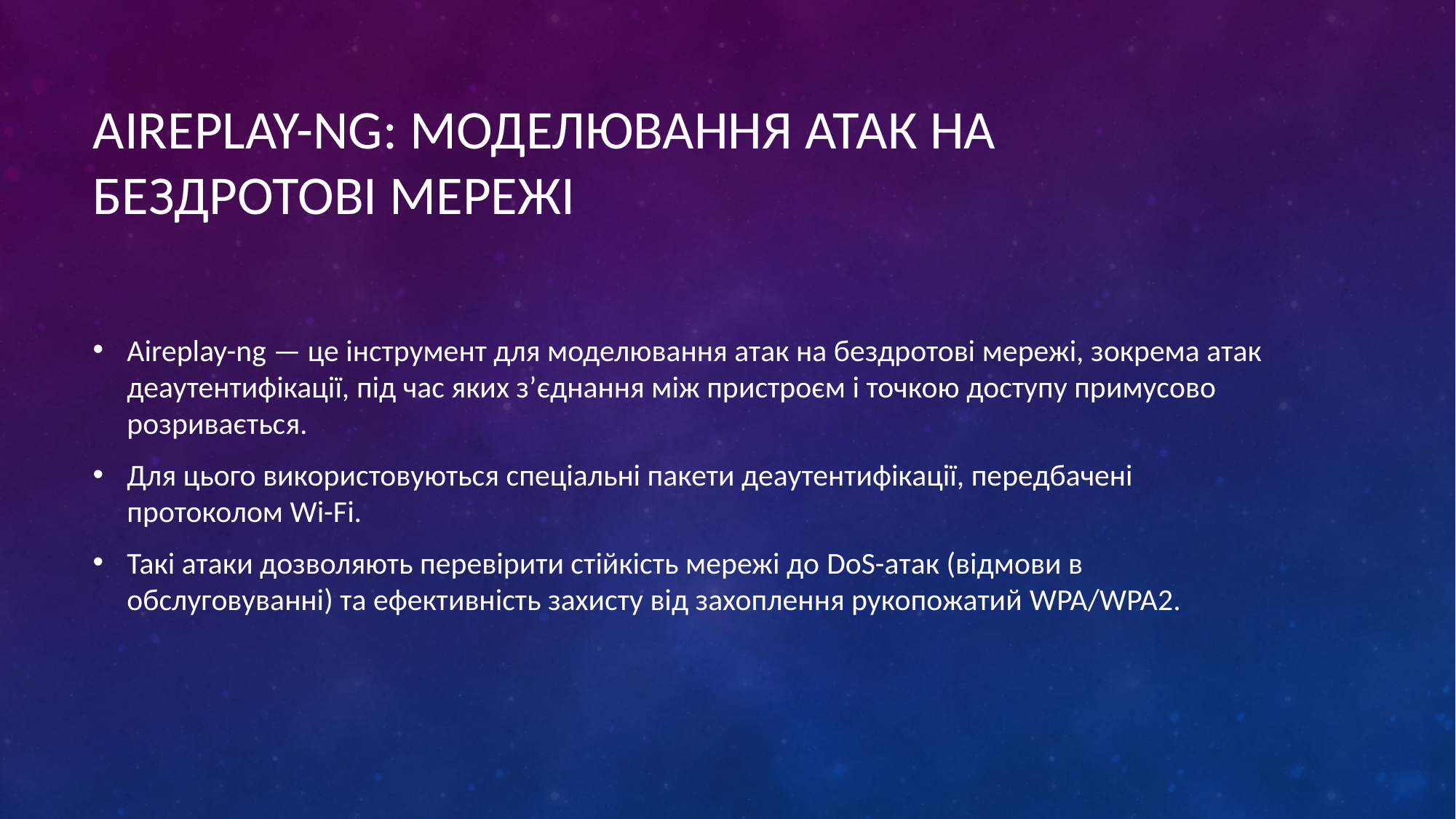

# Aireplay-ng: Моделювання атак на бездротові мережі
Aireplay-ng — це інструмент для моделювання атак на бездротові мережі, зокрема атак деаутентифікації, під час яких з’єднання між пристроєм і точкою доступу примусово розривається.
Для цього використовуються спеціальні пакети деаутентифікації, передбачені протоколом Wi-Fi.
Такі атаки дозволяють перевірити стійкість мережі до DoS-атак (відмови в обслуговуванні) та ефективність захисту від захоплення рукопожатий WPA/WPA2.